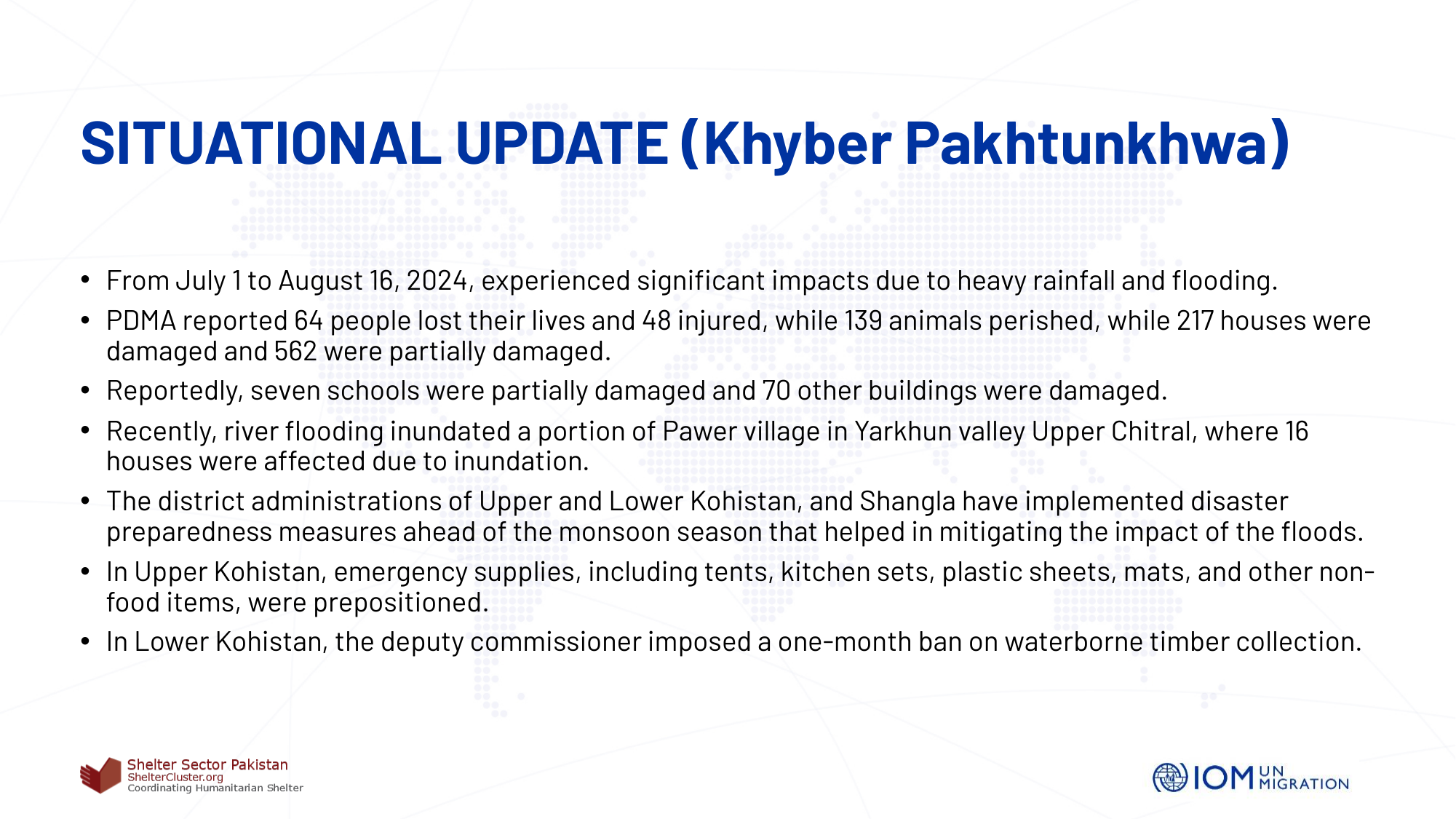

# SITUATIONAL UPDATE (Khyber Pakhtunkhwa)
From July 1 to August 16, 2024, experienced significant impacts due to heavy rainfall and flooding.
PDMA reported 64 people lost their lives and 48 injured, while 139 animals perished, while 217 houses were damaged and 562 were partially damaged.
Reportedly, seven schools were partially damaged and 70 other buildings were damaged.
Recently, river flooding inundated a portion of Pawer village in Yarkhun valley Upper Chitral, where 16 houses were affected due to inundation.
The district administrations of Upper and Lower Kohistan, and Shangla have implemented disaster preparedness measures ahead of the monsoon season that helped in mitigating the impact of the floods.
In Upper Kohistan, emergency supplies, including tents, kitchen sets, plastic sheets, mats, and other non-food items, were prepositioned.
In Lower Kohistan, the deputy commissioner imposed a one-month ban on waterborne timber collection.